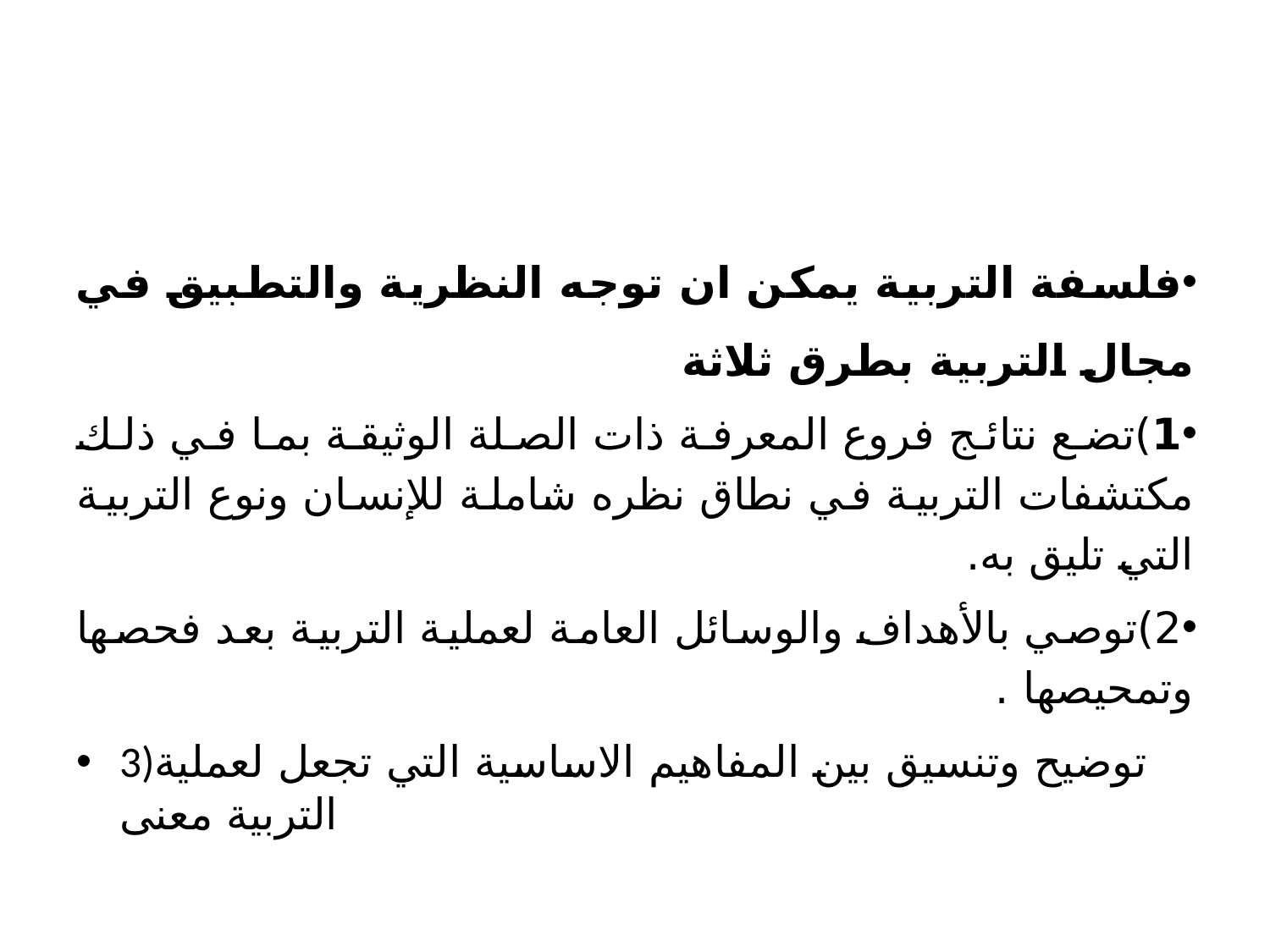

#
فلسفة التربية يمكن ان توجه النظرية والتطبيق في مجال التربية بطرق ثلاثة
1)تضع نتائج فروع المعرفة ذات الصلة الوثيقة بما في ذلك مكتشفات التربية في نطاق نظره شاملة للإنسان ونوع التربية التي تليق به.
2)توصي بالأهداف والوسائل العامة لعملية التربية بعد فحصها وتمحيصها .
3)توضيح وتنسيق بين المفاهيم الاساسية التي تجعل لعملية التربية معنى